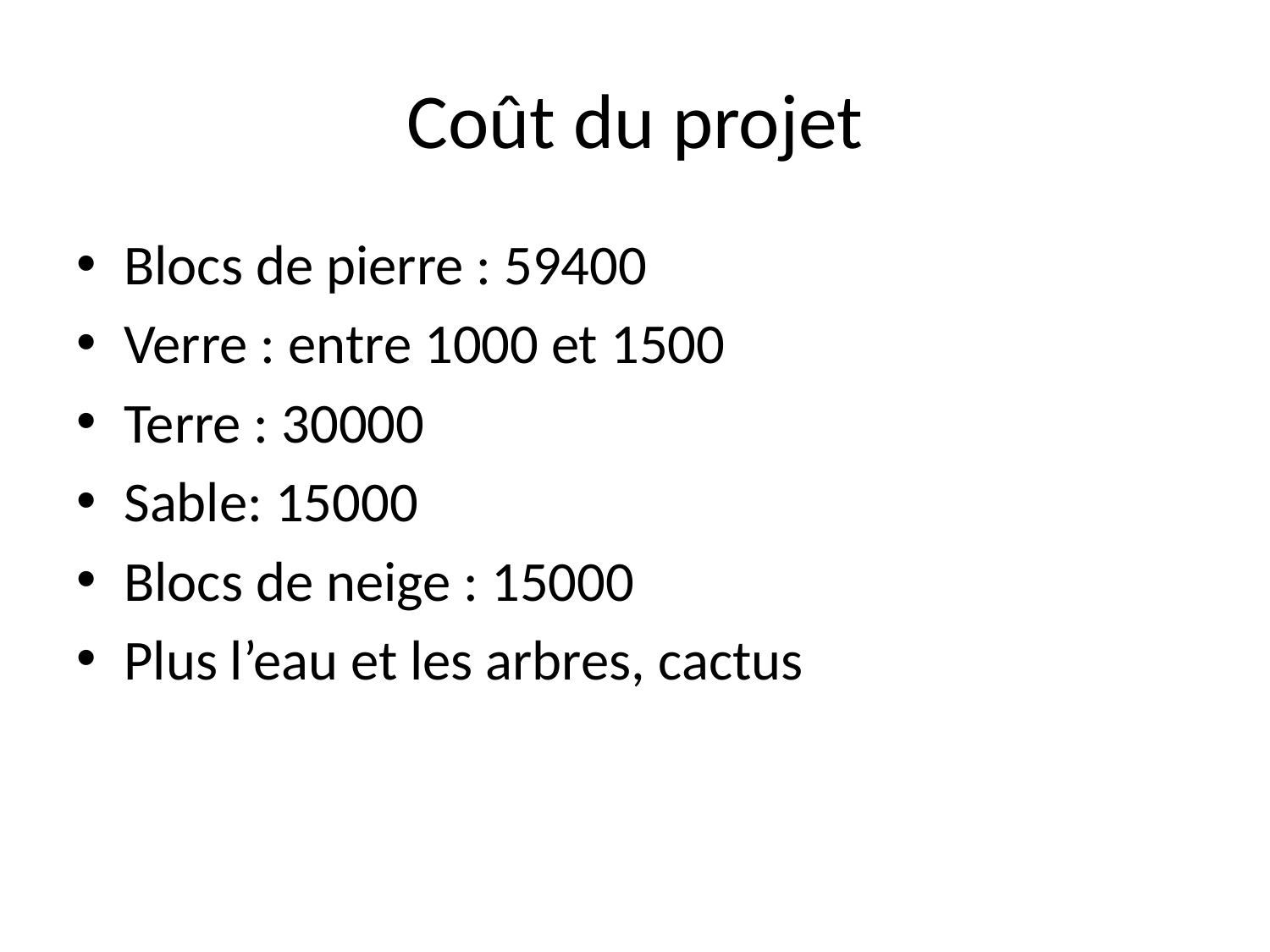

# Coût du projet
Blocs de pierre : 59400
Verre : entre 1000 et 1500
Terre : 30000
Sable: 15000
Blocs de neige : 15000
Plus l’eau et les arbres, cactus